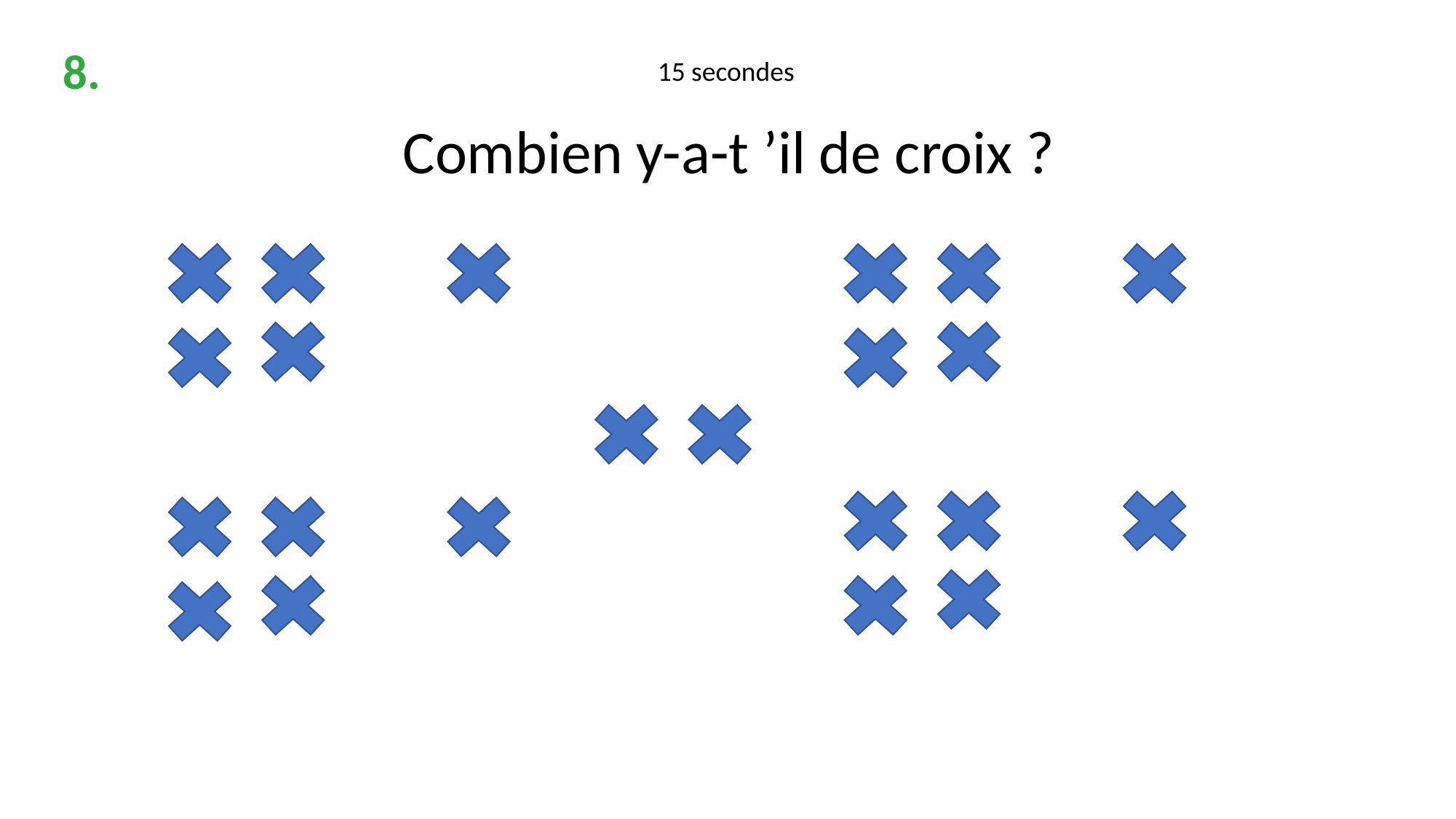

8.
15 secondes
Combien y-a-t ’il de croix ?